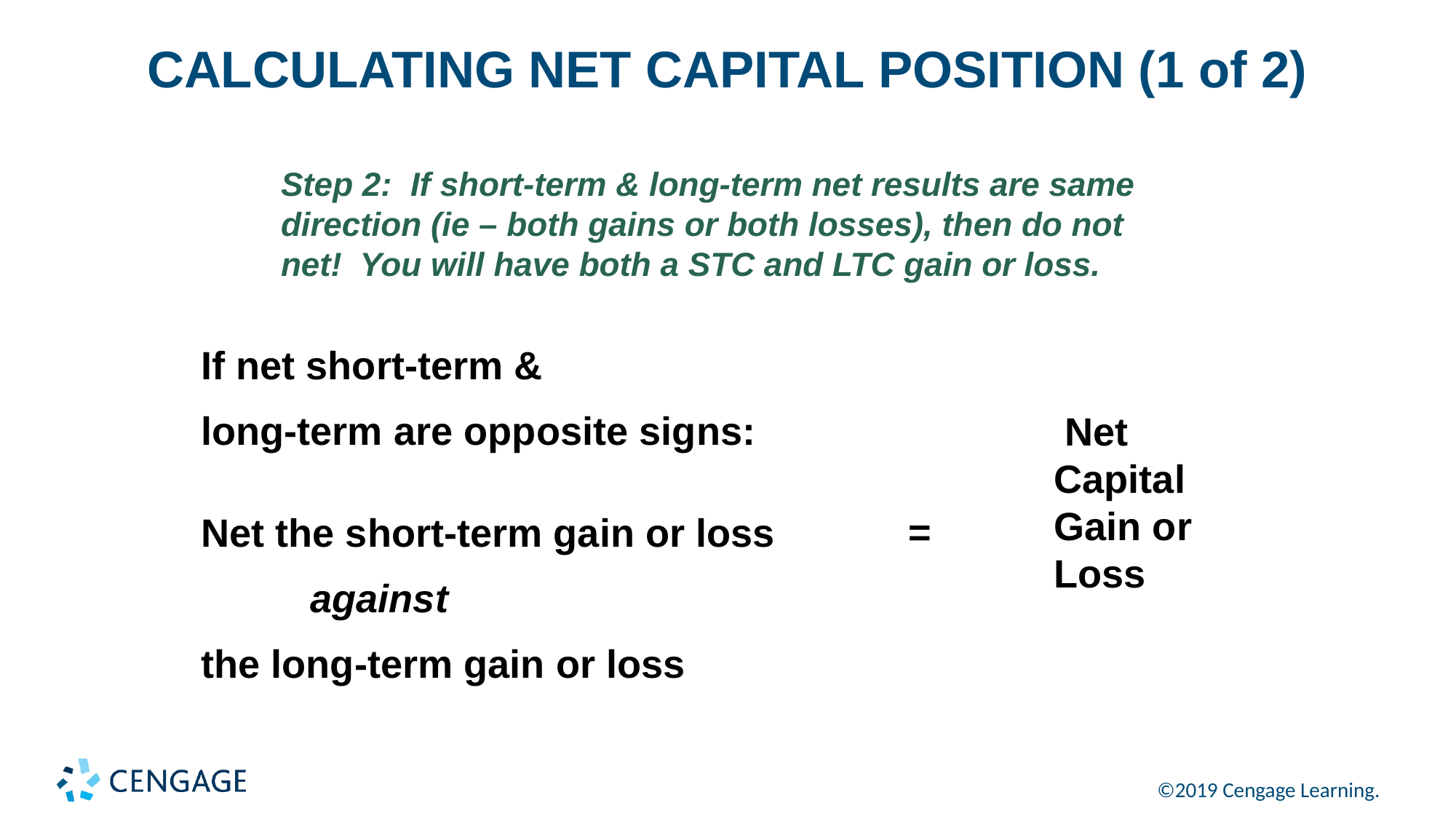

# CALCULATING NET CAPITAL POSITION (1 of 2)
Step 2:  If short-term & long-term net results are same direction (ie – both gains or both losses), then do not net!  You will have both a STC and LTC gain or loss.
If net short-term &
long-term are opposite signs:
Net the short-term gain or loss
	against
the long-term gain or loss
 Net Capital Gain or Loss
=